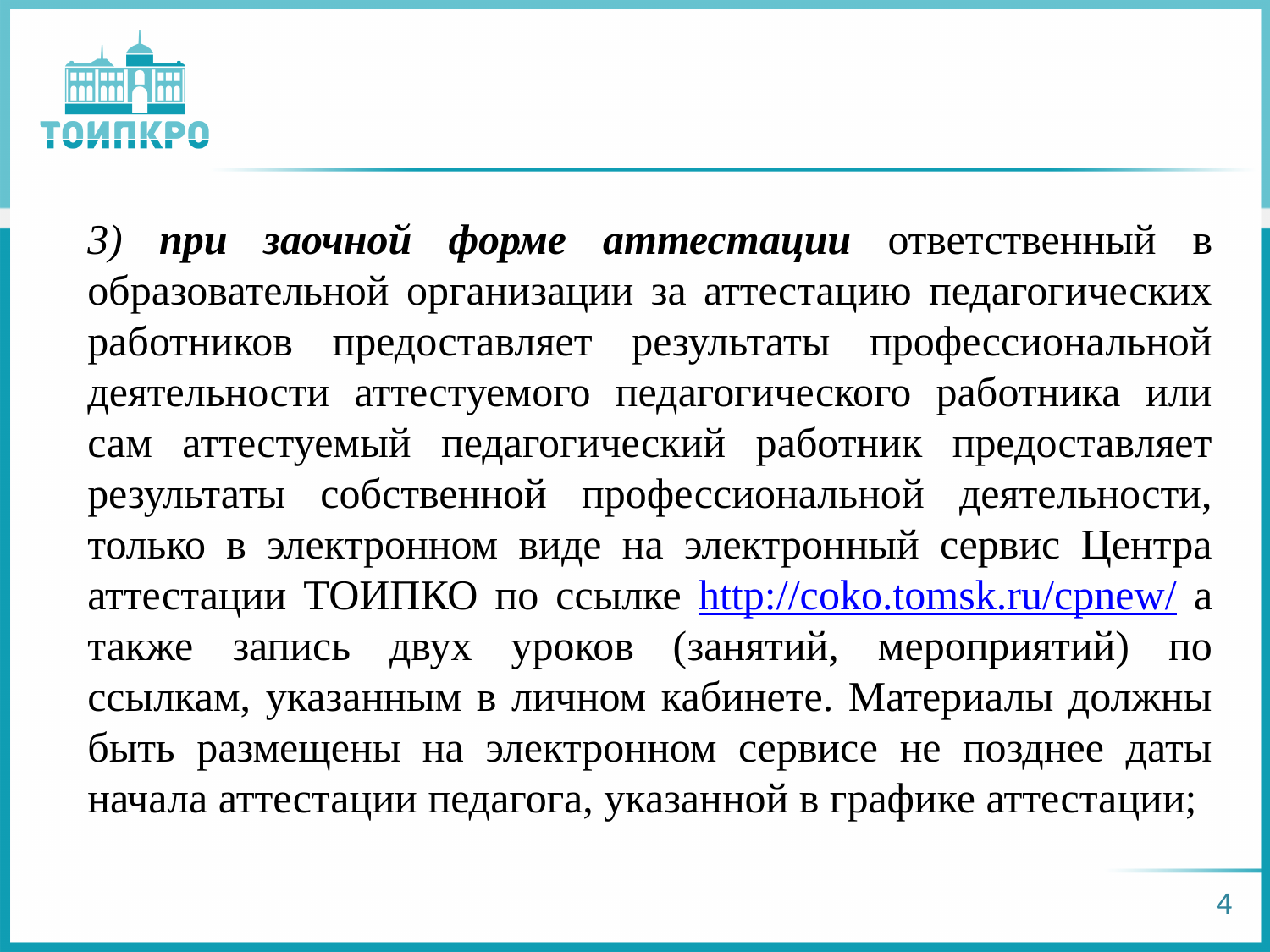

3) при заочной форме аттестации ответственный в образовательной организации за аттестацию педагогических работников предоставляет результаты профессиональной деятельности аттестуемого педагогического работника или сам аттестуемый педагогический работник предоставляет результаты собственной профессиональной деятельности, только в электронном виде на электронный сервис Центра аттестации ТОИПКО по ссылке http://coko.tomsk.ru/cpnew/ а также запись двух уроков (занятий, мероприятий) по ссылкам, указанным в личном кабинете. Материалы должны быть размещены на электронном сервисе не позднее даты начала аттестации педагога, указанной в графике аттестации;
4